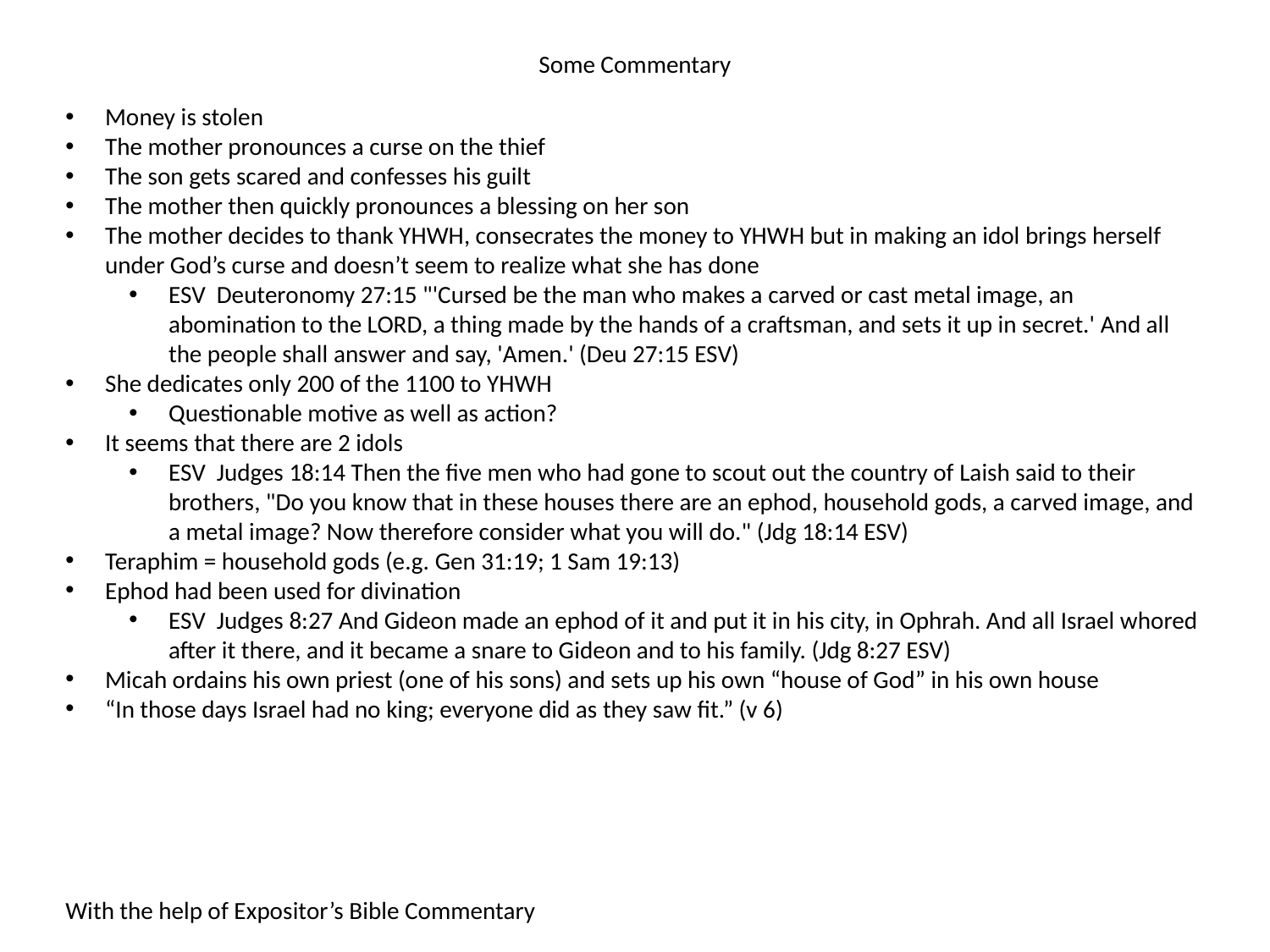

Some Commentary
Money is stolen
The mother pronounces a curse on the thief
The son gets scared and confesses his guilt
The mother then quickly pronounces a blessing on her son
The mother decides to thank YHWH, consecrates the money to YHWH but in making an idol brings herself under God’s curse and doesn’t seem to realize what she has done
ESV  Deuteronomy 27:15 "'Cursed be the man who makes a carved or cast metal image, an abomination to the LORD, a thing made by the hands of a craftsman, and sets it up in secret.' And all the people shall answer and say, 'Amen.' (Deu 27:15 ESV)
She dedicates only 200 of the 1100 to YHWH
Questionable motive as well as action?
It seems that there are 2 idols
ESV  Judges 18:14 Then the five men who had gone to scout out the country of Laish said to their brothers, "Do you know that in these houses there are an ephod, household gods, a carved image, and a metal image? Now therefore consider what you will do." (Jdg 18:14 ESV)
Teraphim = household gods (e.g. Gen 31:19; 1 Sam 19:13)
Ephod had been used for divination
ESV  Judges 8:27 And Gideon made an ephod of it and put it in his city, in Ophrah. And all Israel whored after it there, and it became a snare to Gideon and to his family. (Jdg 8:27 ESV)
Micah ordains his own priest (one of his sons) and sets up his own “house of God” in his own house
“In those days Israel had no king; everyone did as they saw fit.” (v 6)

With the help of Expositor’s Bible Commentary